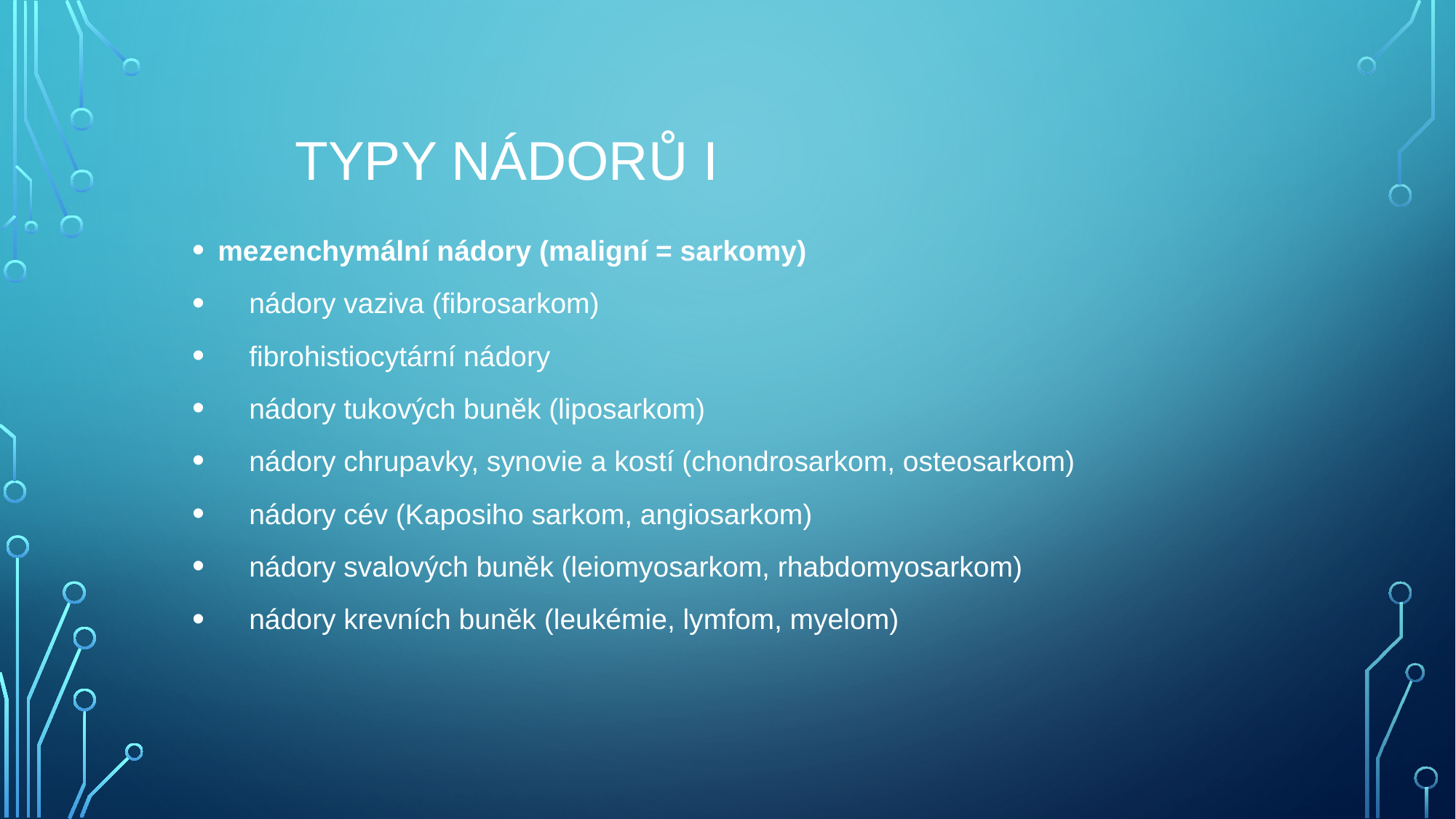

# Typy nádorů I
mezenchymální nádory (maligní = sarkomy)
    nádory vaziva (fibrosarkom)
    fibrohistiocytární nádory
    nádory tukových buněk (liposarkom)
    nádory chrupavky, synovie a kostí (chondrosarkom, osteosarkom)
    nádory cév (Kaposiho sarkom, angiosarkom)
    nádory svalových buněk (leiomyosarkom, rhabdomyosarkom)
    nádory krevních buněk (leukémie, lymfom, myelom)